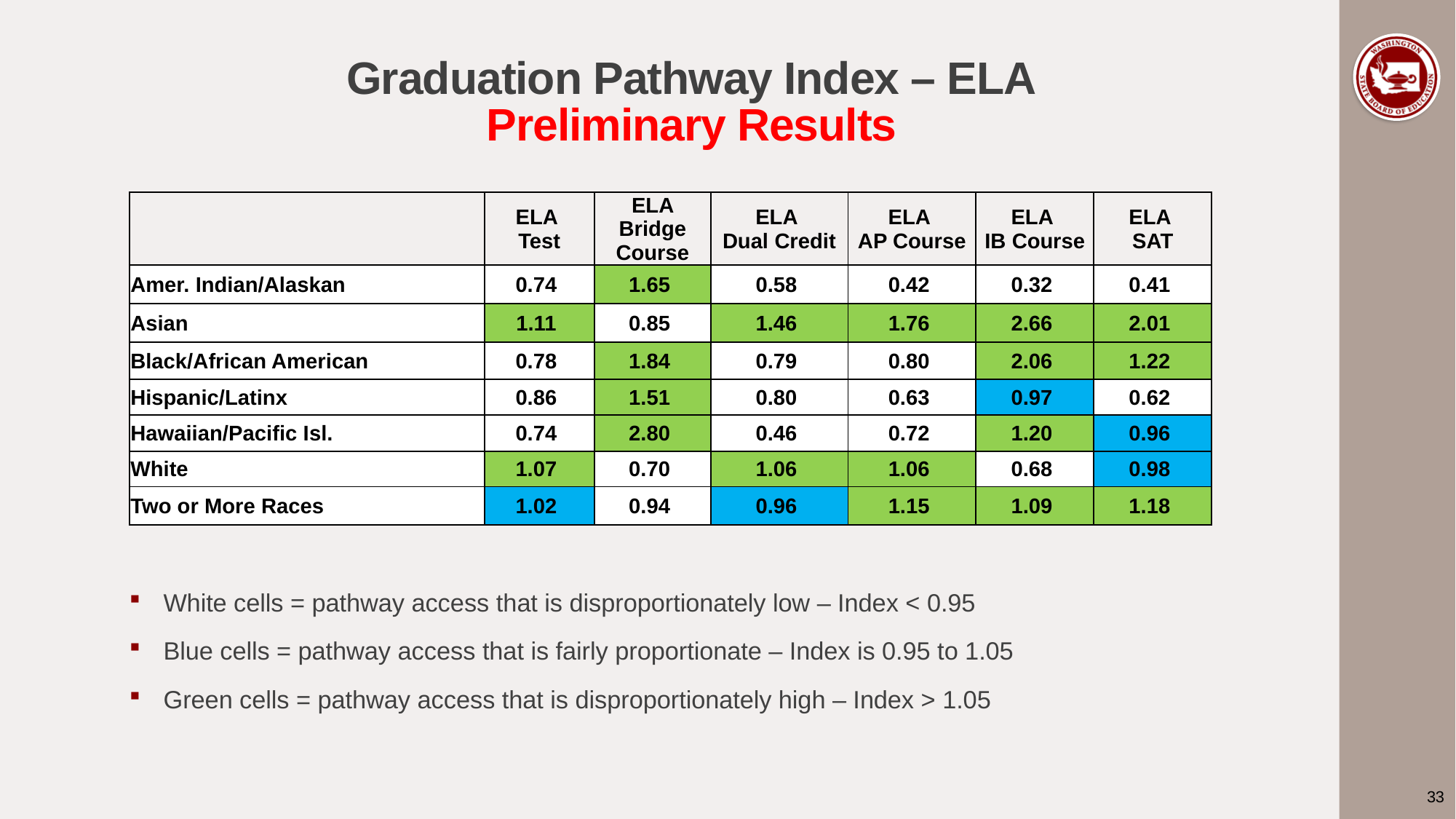

# Graduation Pathway Index – ELA Preliminary Results
|  | ELA Test | ELA Bridge Course | ELA Dual Credit | ELA AP Course | ELA IB Course | ELA SAT |
| --- | --- | --- | --- | --- | --- | --- |
| Amer. Indian/Alaskan | 0.74 | 1.65 | 0.58 | 0.42 | 0.32 | 0.41 |
| Asian | 1.11 | 0.85 | 1.46 | 1.76 | 2.66 | 2.01 |
| Black/African American | 0.78 | 1.84 | 0.79 | 0.80 | 2.06 | 1.22 |
| Hispanic/Latinx | 0.86 | 1.51 | 0.80 | 0.63 | 0.97 | 0.62 |
| Hawaiian/Pacific Isl. | 0.74 | 2.80 | 0.46 | 0.72 | 1.20 | 0.96 |
| White | 1.07 | 0.70 | 1.06 | 1.06 | 0.68 | 0.98 |
| Two or More Races | 1.02 | 0.94 | 0.96 | 1.15 | 1.09 | 1.18 |
White cells = pathway access that is disproportionately low – Index < 0.95
Blue cells = pathway access that is fairly proportionate – Index is 0.95 to 1.05
Green cells = pathway access that is disproportionately high – Index > 1.05

33